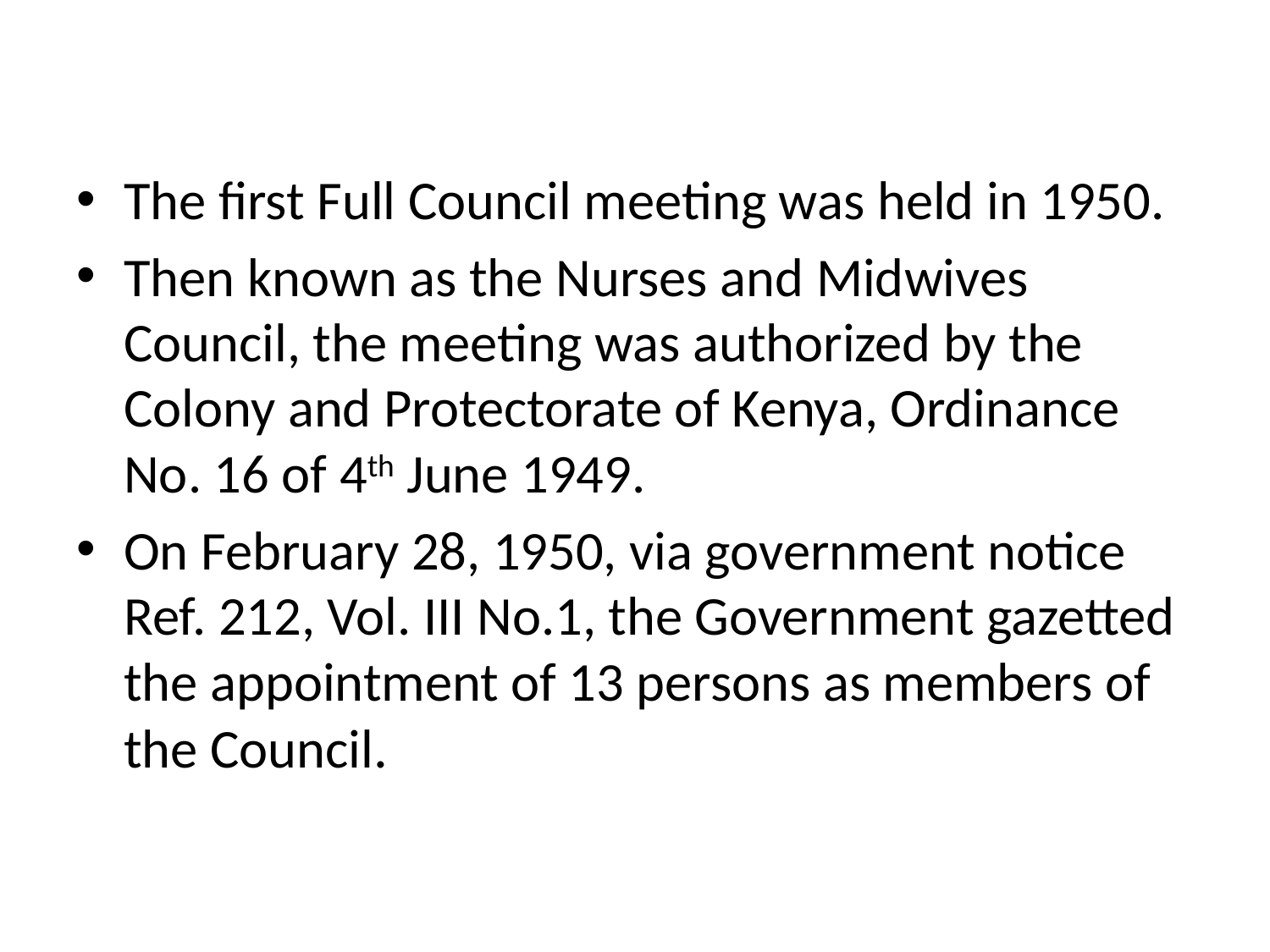

#
The first Full Council meeting was held in 1950.
Then known as the Nurses and Midwives Council, the meeting was authorized by the Colony and Protectorate of Kenya, Ordinance No. 16 of 4th June 1949.
On February 28, 1950, via government notice Ref. 212, Vol. III No.1, the Government gazetted the appointment of 13 persons as members of the Council.